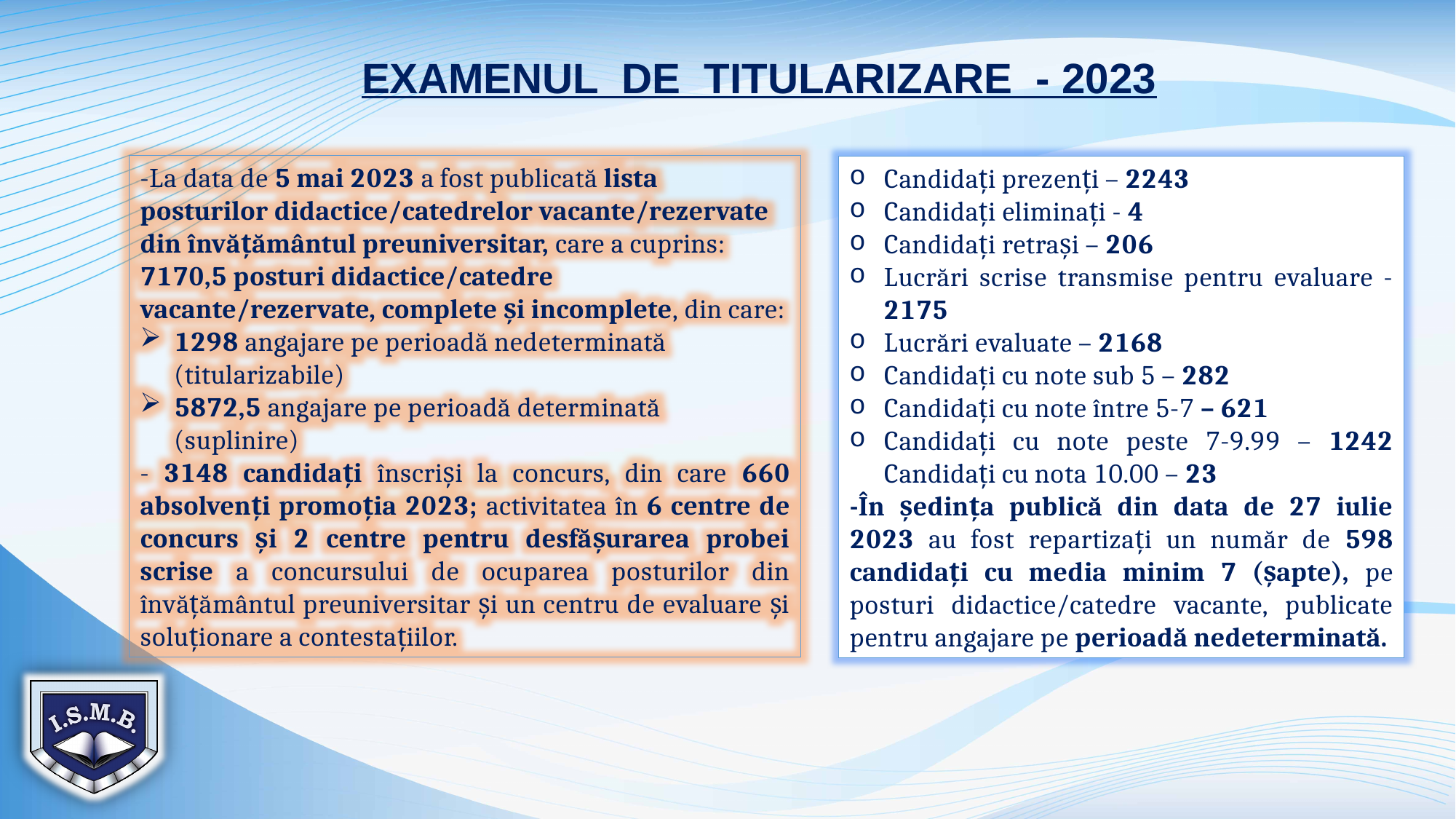

EXAMENUL  DE  TITULARIZARE  - 2023
-La data de 5 mai 2023 a fost publicată lista posturilor didactice/catedrelor vacante/rezervate din învățământul preuniversitar, care a cuprins: 7170,5 posturi didactice/catedre vacante/rezervate, complete și incomplete, din care:
1298 angajare pe perioadă nedeterminată  (titularizabile)
5872,5 angajare pe perioadă determinată (suplinire)
- 3148 candidați înscriși la concurs, din care 660 absolvenți promoția 2023; activitatea în 6 centre de concurs și 2 centre pentru desfășurarea probei scrise a concursului de ocuparea posturilor din învățământul preuniversitar și un centru de evaluare și soluționare a contestațiilor.
Candidați prezenți – 2243
Candidați eliminați - 4
Candidați retrași – 206
Lucrări scrise transmise pentru evaluare - 2175
Lucrări evaluate – 2168
Candidați cu note sub 5 – 282
Candidați cu note între 5-7 – 621
Candidați cu note peste 7-9.99 – 1242 Candidați cu nota 10.00 – 23
-În ședința publică din data de 27 iulie 2023 au fost repartizați un număr de 598 candidați cu media minim 7 (șapte), pe posturi didactice/catedre vacante, publicate pentru angajare pe perioadă nedeterminată.